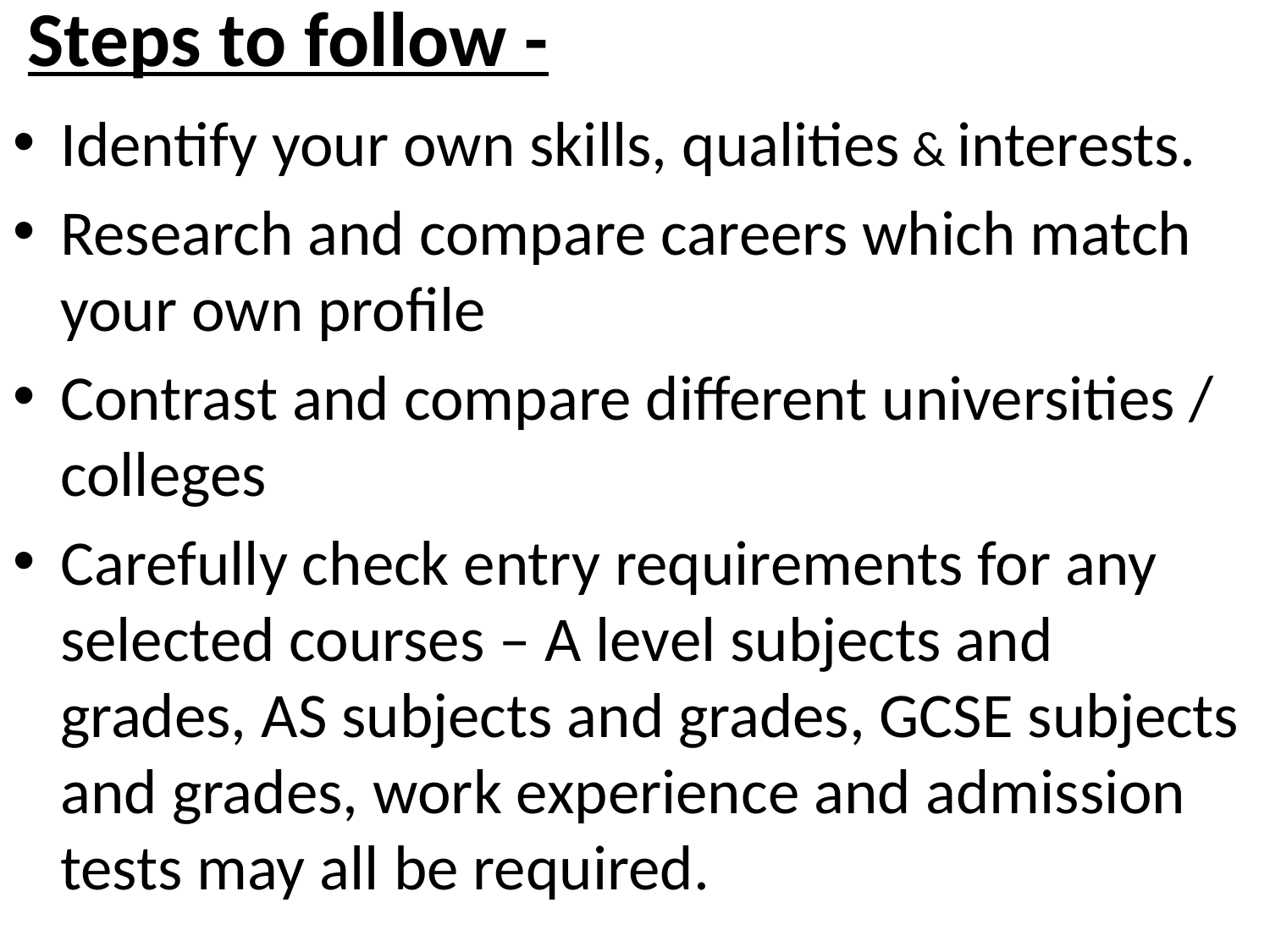

# Steps to follow -
Identify your own skills, qualities & interests.
Research and compare careers which match your own profile
Contrast and compare different universities / colleges
Carefully check entry requirements for any selected courses – A level subjects and grades, AS subjects and grades, GCSE subjects and grades, work experience and admission tests may all be required.